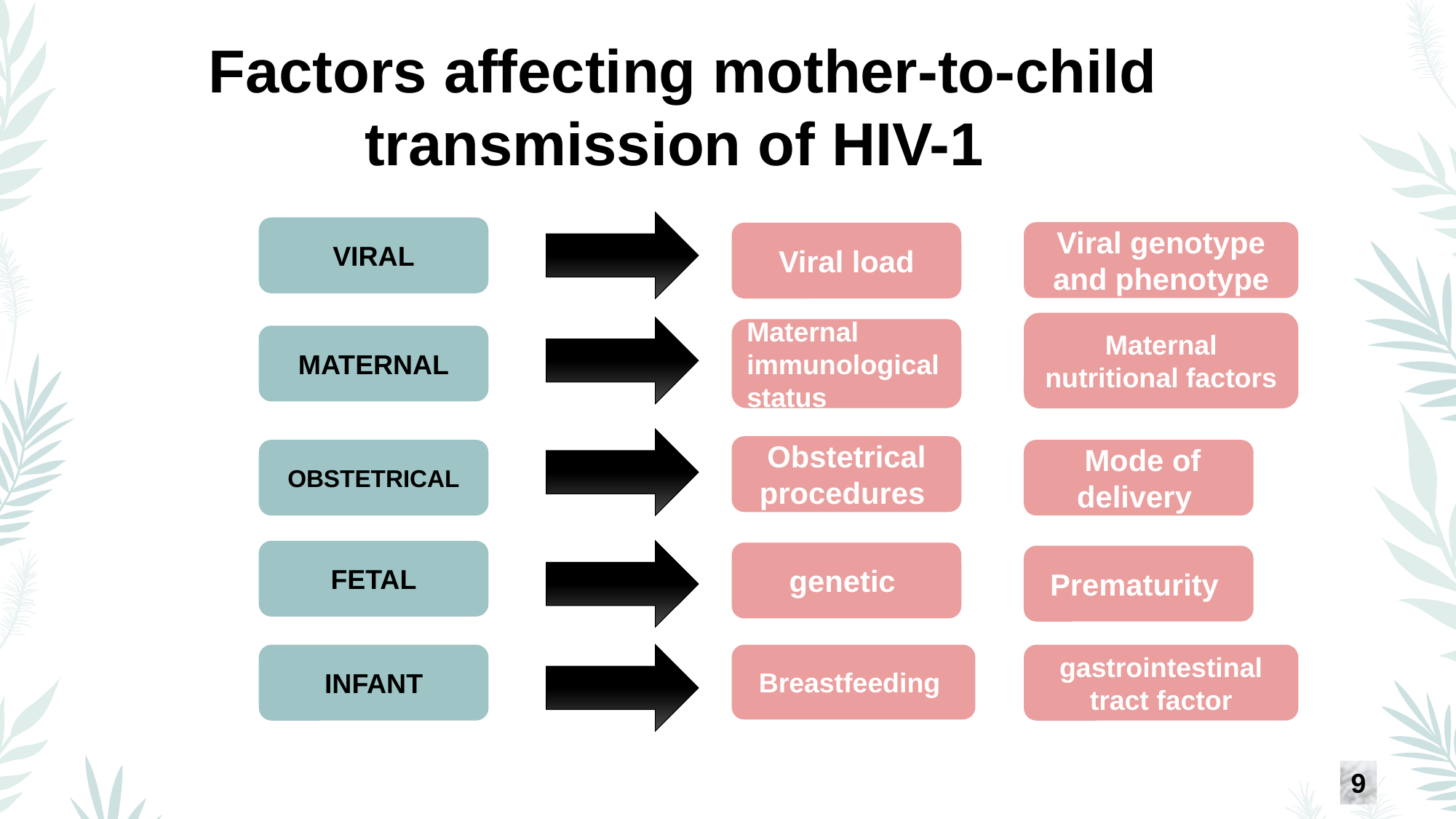

Factors affecting mother-to-child transmission of HIV-1

VIRAL
Viral genotype and phenotype
Viral load
Maternal nutritional factors

Maternal immunological status
MATERNAL

Obstetrical procedures
 Mode of delivery
OBSTETRICAL
FETAL

genetic
Prematurity
INFANT

Breastfeeding
gastrointestinal tract factor
9